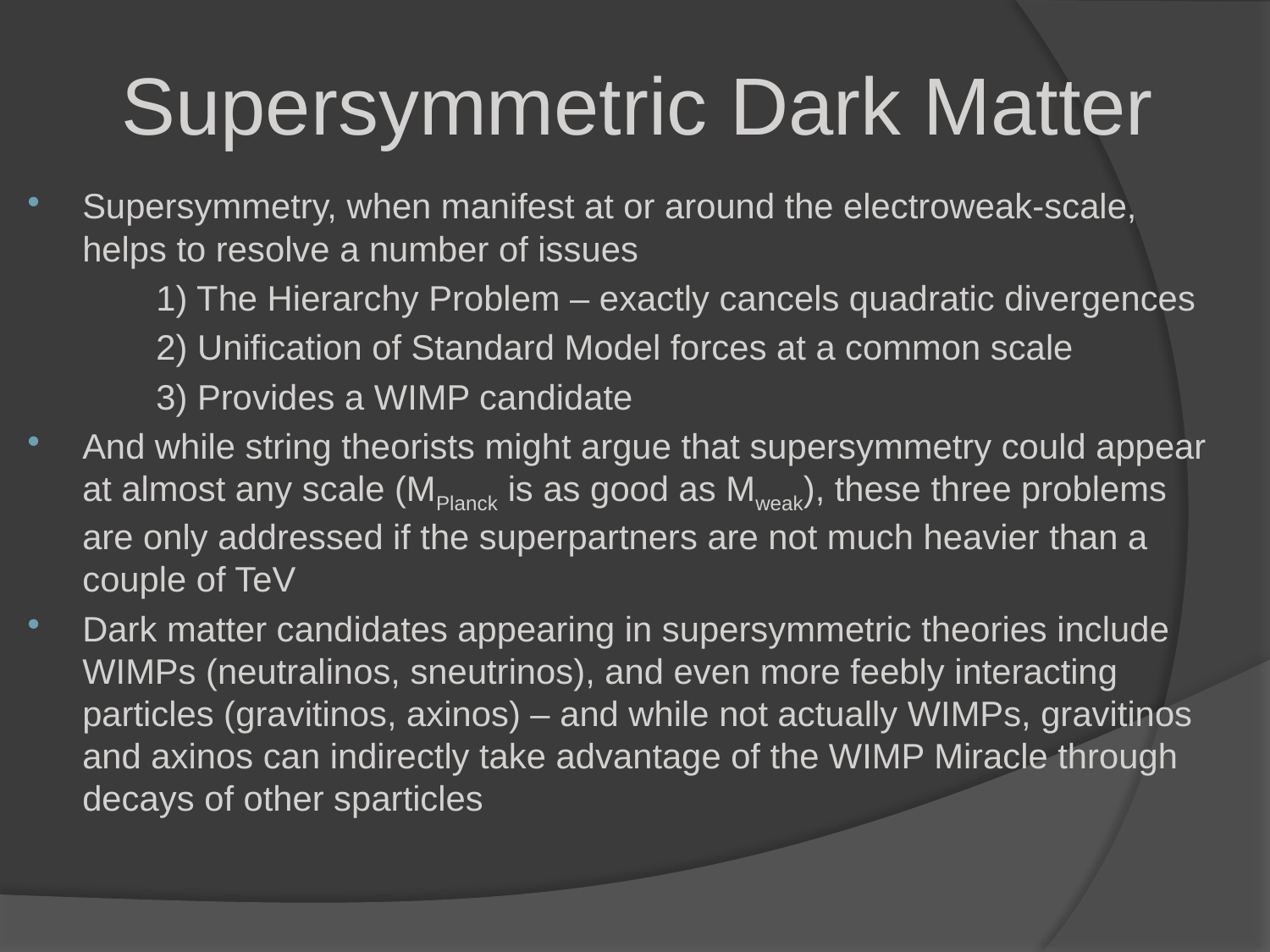

# Supersymmetric Dark Matter
Supersymmetry, when manifest at or around the electroweak-scale, helps to resolve a number of issues
	1) The Hierarchy Problem – exactly cancels quadratic divergences
	2) Unification of Standard Model forces at a common scale
	3) Provides a WIMP candidate
And while string theorists might argue that supersymmetry could appear at almost any scale (MPlanck is as good as Mweak), these three problems are only addressed if the superpartners are not much heavier than a couple of TeV
Dark matter candidates appearing in supersymmetric theories include WIMPs (neutralinos, sneutrinos), and even more feebly interacting particles (gravitinos, axinos) – and while not actually WIMPs, gravitinos and axinos can indirectly take advantage of the WIMP Miracle through decays of other sparticles